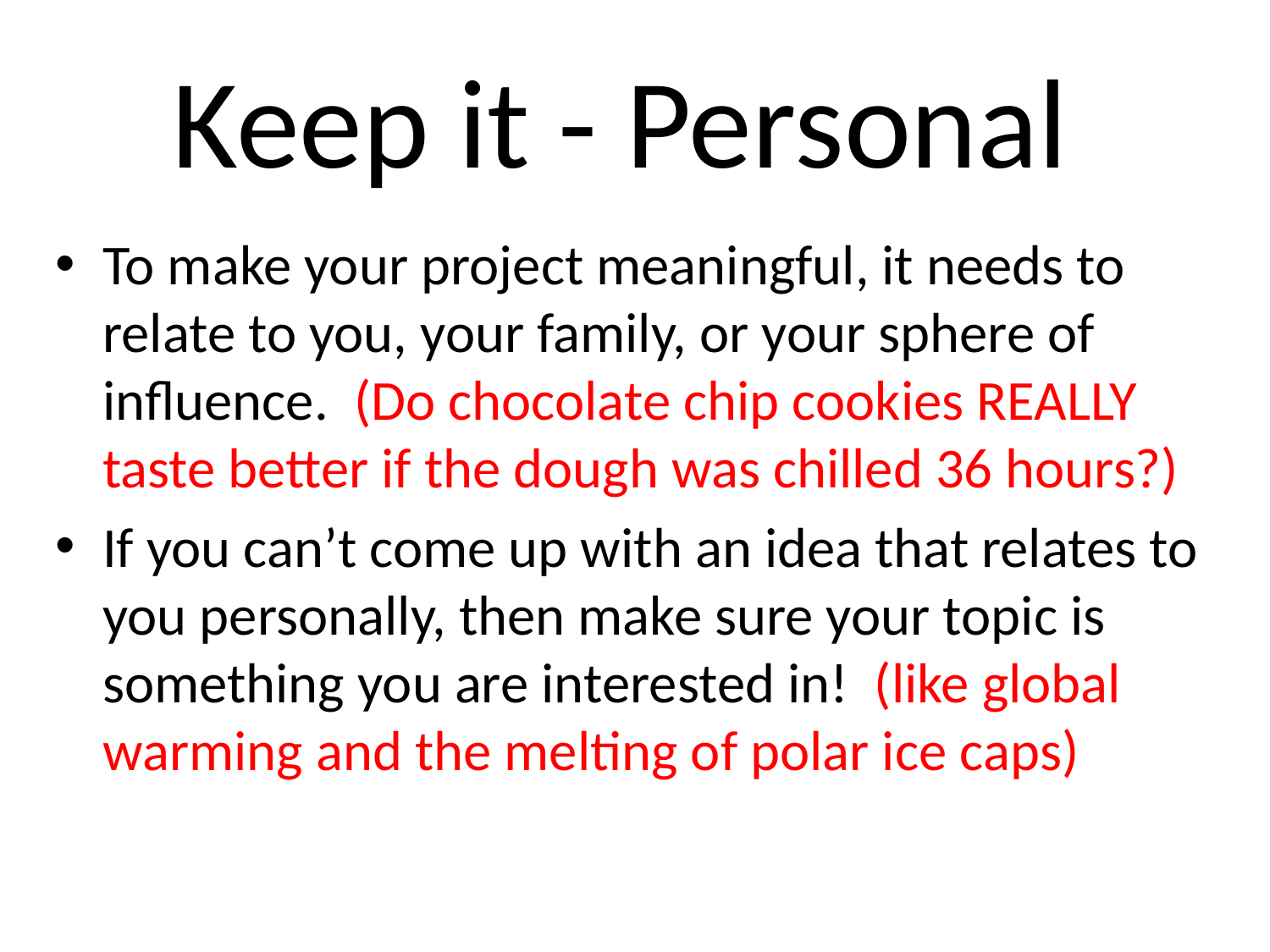

# Keep it - Personal
To make your project meaningful, it needs to relate to you, your family, or your sphere of influence.  (Do chocolate chip cookies REALLY taste better if the dough was chilled 36 hours?)
If you can’t come up with an idea that relates to you personally, then make sure your topic is something you are interested in!  (like global warming and the melting of polar ice caps)